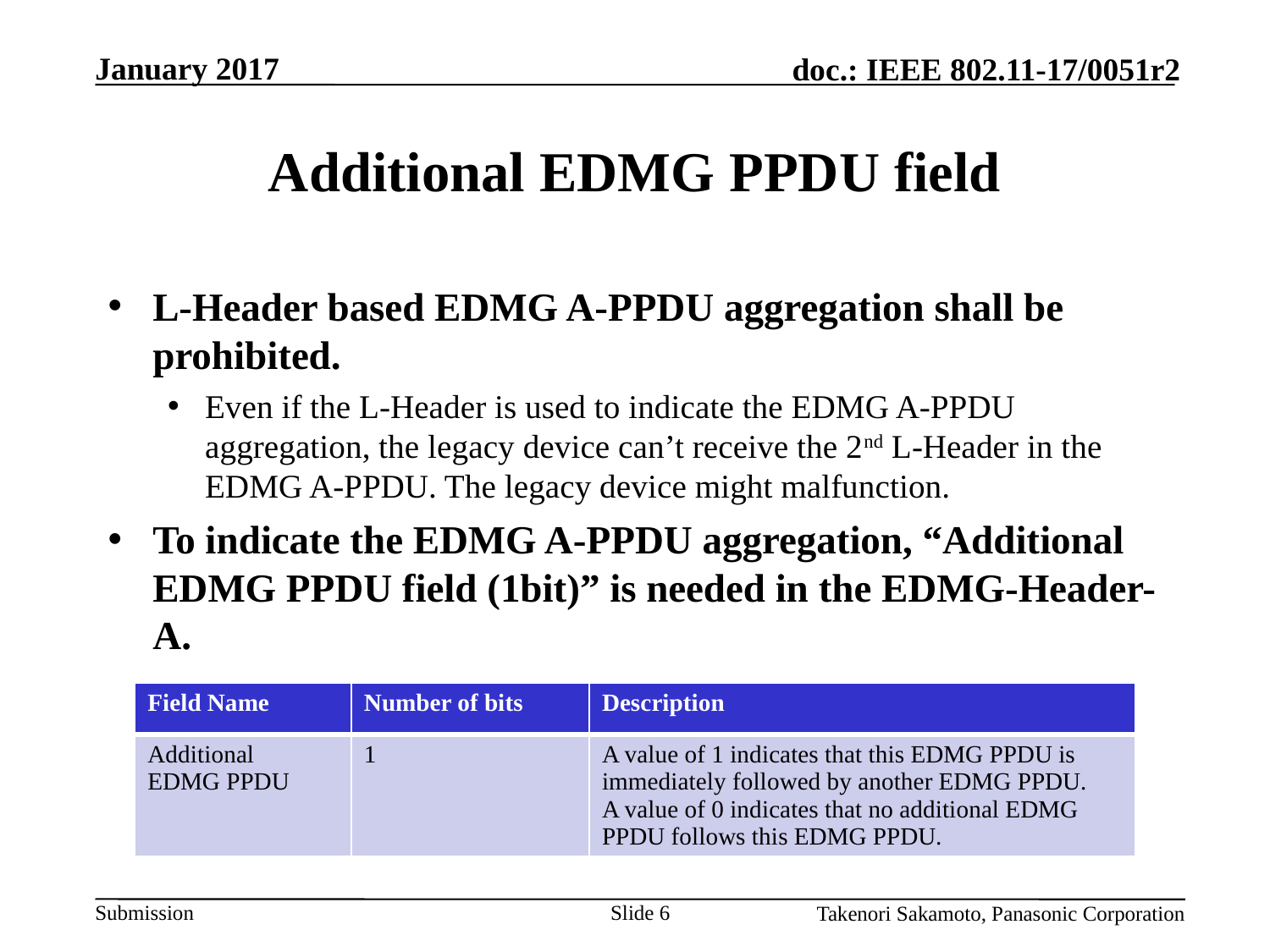

# Additional EDMG PPDU field
L-Header based EDMG A-PPDU aggregation shall be prohibited.
Even if the L-Header is used to indicate the EDMG A-PPDU aggregation, the legacy device can’t receive the 2nd L-Header in the EDMG A-PPDU. The legacy device might malfunction.
To indicate the EDMG A-PPDU aggregation, “Additional EDMG PPDU field (1bit)” is needed in the EDMG-Header-A.

| Field Name | Number of bits | Description |
| --- | --- | --- |
| Additional EDMG PPDU | 1 | A value of 1 indicates that this EDMG PPDU is immediately followed by another EDMG PPDU. A value of 0 indicates that no additional EDMG PPDU follows this EDMG PPDU. |
Slide 6